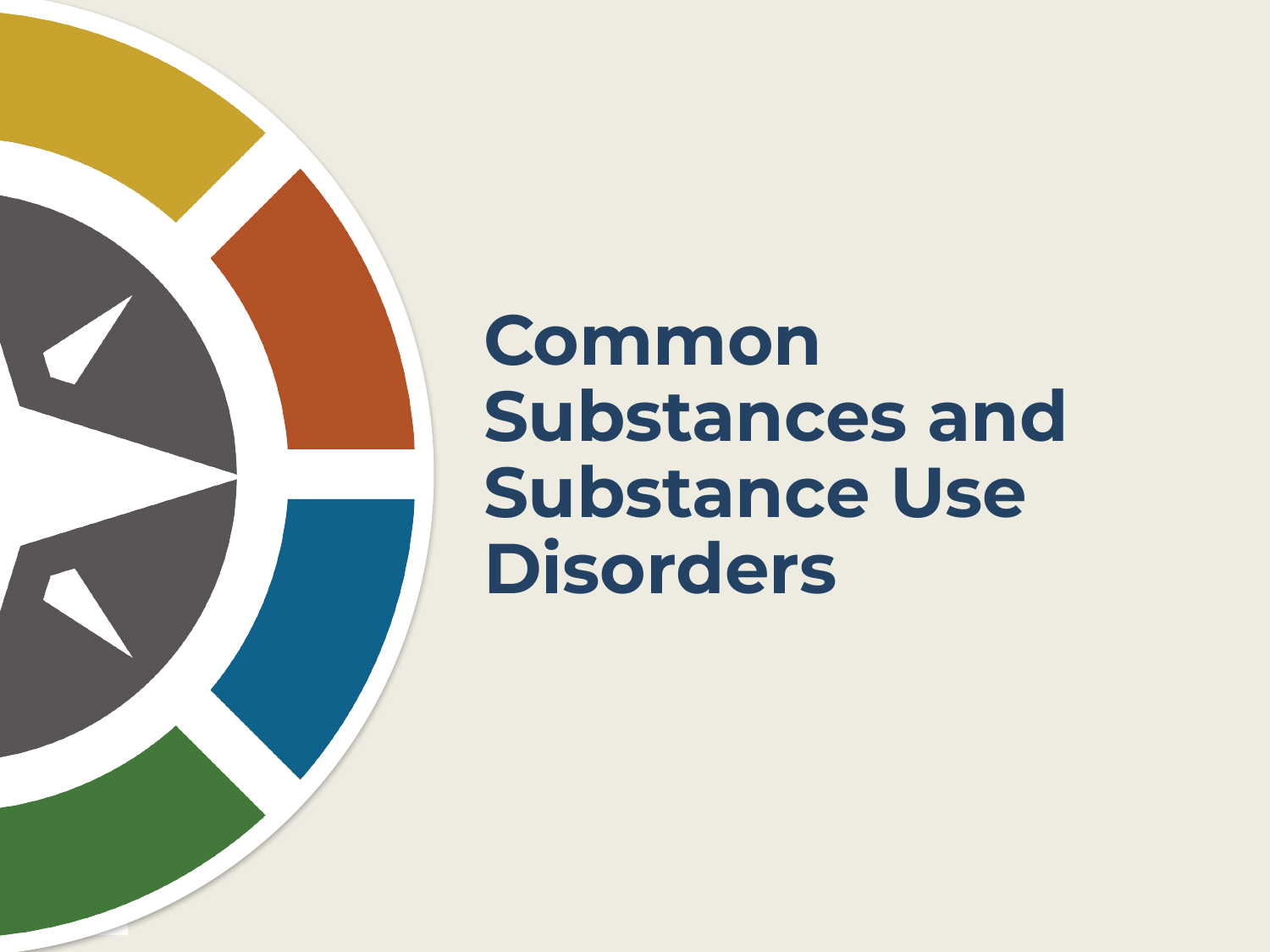

# Common Substances and Substance Use Disorders